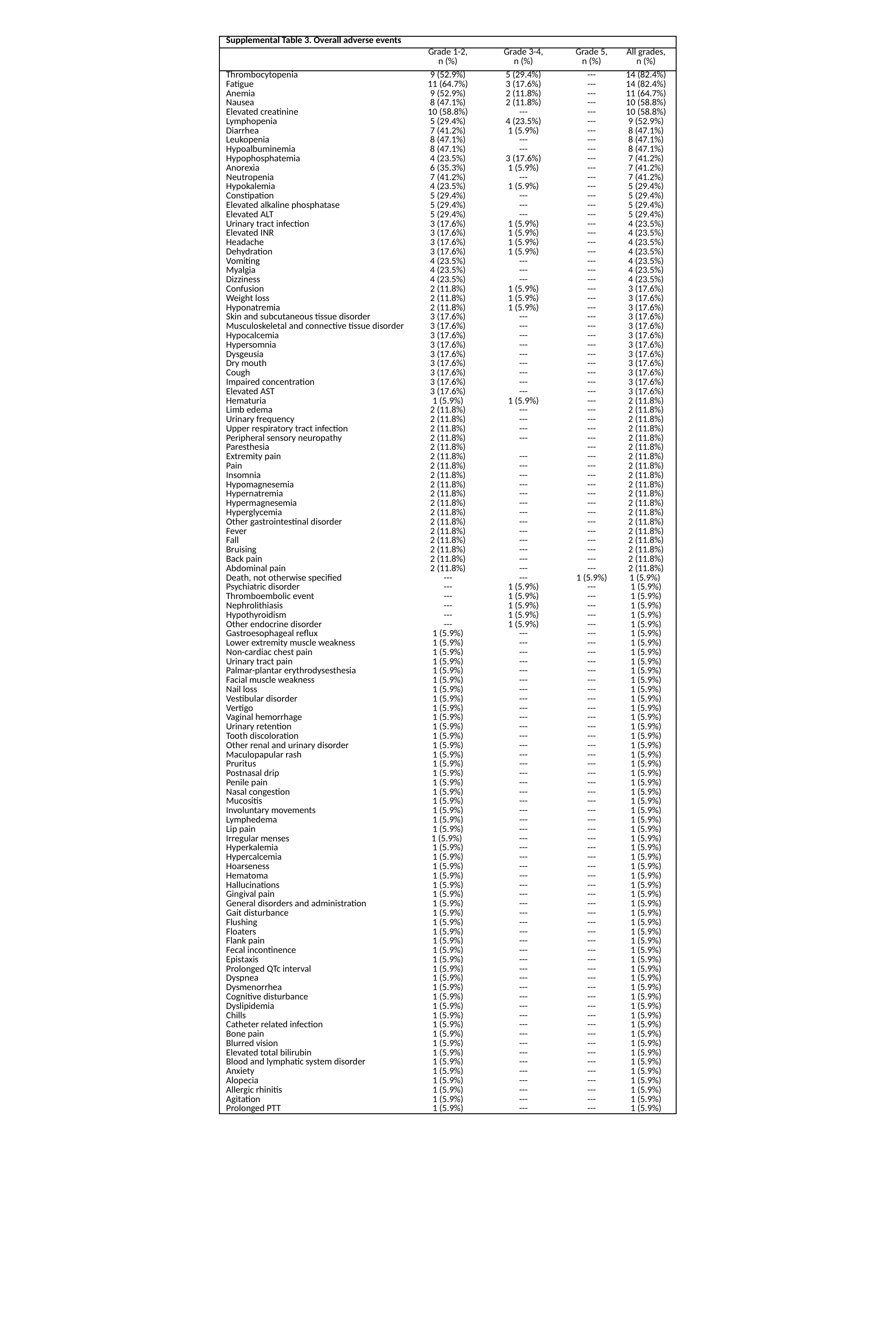

| Supplemental Table 3. Overall adverse events |  |  |  |  |
| --- | --- | --- | --- | --- |
|  | Grade 1-2, n (%) | Grade 3-4, n (%) | Grade 5, n (%) | All grades, n (%) |
| Thrombocytopenia | 9 (52.9%) | 5 (29.4%) | --- | 14 (82.4%) |
| Fatigue | 11 (64.7%) | 3 (17.6%) | --- | 14 (82.4%) |
| Anemia | 9 (52.9%) | 2 (11.8%) | --- | 11 (64.7%) |
| Nausea | 8 (47.1%) | 2 (11.8%) | --- | 10 (58.8%) |
| Elevated creatinine | 10 (58.8%) | --- | --- | 10 (58.8%) |
| Lymphopenia | 5 (29.4%) | 4 (23.5%) | --- | 9 (52.9%) |
| Diarrhea | 7 (41.2%) | 1 (5.9%) | --- | 8 (47.1%) |
| Leukopenia | 8 (47.1%) | --- | --- | 8 (47.1%) |
| Hypoalbuminemia | 8 (47.1%) | --- | --- | 8 (47.1%) |
| Hypophosphatemia | 4 (23.5%) | 3 (17.6%) | --- | 7 (41.2%) |
| Anorexia | 6 (35.3%) | 1 (5.9%) | --- | 7 (41.2%) |
| Neutropenia | 7 (41.2%) | --- | --- | 7 (41.2%) |
| Hypokalemia | 4 (23.5%) | 1 (5.9%) | --- | 5 (29.4%) |
| Constipation | 5 (29.4%) | --- | --- | 5 (29.4%) |
| Elevated alkaline phosphatase | 5 (29.4%) | --- | --- | 5 (29.4%) |
| Elevated ALT | 5 (29.4%) | --- | --- | 5 (29.4%) |
| Urinary tract infection | 3 (17.6%) | 1 (5.9%) | --- | 4 (23.5%) |
| Elevated INR | 3 (17.6%) | 1 (5.9%) | --- | 4 (23.5%) |
| Headache | 3 (17.6%) | 1 (5.9%) | --- | 4 (23.5%) |
| Dehydration | 3 (17.6%) | 1 (5.9%) | --- | 4 (23.5%) |
| Vomiting | 4 (23.5%) | --- | --- | 4 (23.5%) |
| Myalgia | 4 (23.5%) | --- | --- | 4 (23.5%) |
| Dizziness | 4 (23.5%) | --- | --- | 4 (23.5%) |
| Confusion | 2 (11.8%) | 1 (5.9%) | --- | 3 (17.6%) |
| Weight loss | 2 (11.8%) | 1 (5.9%) | --- | 3 (17.6%) |
| Hyponatremia | 2 (11.8%) | 1 (5.9%) | --- | 3 (17.6%) |
| Skin and subcutaneous tissue disorder | 3 (17.6%) | --- | --- | 3 (17.6%) |
| Musculoskeletal and connective tissue disorder | 3 (17.6%) | --- | --- | 3 (17.6%) |
| Hypocalcemia | 3 (17.6%) | --- | --- | 3 (17.6%) |
| Hypersomnia | 3 (17.6%) | --- | --- | 3 (17.6%) |
| Dysgeusia | 3 (17.6%) | --- | --- | 3 (17.6%) |
| Dry mouth | 3 (17.6%) | --- | --- | 3 (17.6%) |
| Cough | 3 (17.6%) | --- | --- | 3 (17.6%) |
| Impaired concentration | 3 (17.6%) | --- | --- | 3 (17.6%) |
| Elevated AST | 3 (17.6%) | --- | --- | 3 (17.6%) |
| Hematuria | 1 (5.9%) | 1 (5.9%) | --- | 2 (11.8%) |
| Limb edema | 2 (11.8%) | --- | --- | 2 (11.8%) |
| Urinary frequency | 2 (11.8%) | --- | --- | 2 (11.8%) |
| Upper respiratory tract infection | 2 (11.8%) | --- | --- | 2 (11.8%) |
| Peripheral sensory neuropathy | 2 (11.8%) | --- | --- | 2 (11.8%) |
| Paresthesia | 2 (11.8%) |  | --- | 2 (11.8%) |
| Extremity pain | 2 (11.8%) | --- | --- | 2 (11.8%) |
| Pain | 2 (11.8%) | --- | --- | 2 (11.8%) |
| Insomnia | 2 (11.8%) | --- | --- | 2 (11.8%) |
| Hypomagnesemia | 2 (11.8%) | --- | --- | 2 (11.8%) |
| Hypernatremia | 2 (11.8%) | --- | --- | 2 (11.8%) |
| Hypermagnesemia | 2 (11.8%) | --- | --- | 2 (11.8%) |
| Hyperglycemia | 2 (11.8%) | --- | --- | 2 (11.8%) |
| Other gastrointestinal disorder | 2 (11.8%) | --- | --- | 2 (11.8%) |
| Fever | 2 (11.8%) | --- | --- | 2 (11.8%) |
| Fall | 2 (11.8%) | --- | --- | 2 (11.8%) |
| Bruising | 2 (11.8%) | --- | --- | 2 (11.8%) |
| Back pain | 2 (11.8%) | --- | --- | 2 (11.8%) |
| Abdominal pain | 2 (11.8%) | --- | --- | 2 (11.8%) |
| Death, not otherwise specified | --- | --- | 1 (5.9%) | 1 (5.9%) |
| Psychiatric disorder | --- | 1 (5.9%) | --- | 1 (5.9%) |
| Thromboembolic event | --- | 1 (5.9%) | --- | 1 (5.9%) |
| Nephrolithiasis | --- | 1 (5.9%) | --- | 1 (5.9%) |
| Hypothyroidism | --- | 1 (5.9%) | --- | 1 (5.9%) |
| Other endocrine disorder | --- | 1 (5.9%) | --- | 1 (5.9%) |
| Gastroesophageal reflux | 1 (5.9%) | --- | --- | 1 (5.9%) |
| Lower extremity muscle weakness | 1 (5.9%) | --- | --- | 1 (5.9%) |
| Non-cardiac chest pain | 1 (5.9%) | --- | --- | 1 (5.9%) |
| Urinary tract pain | 1 (5.9%) | --- | --- | 1 (5.9%) |
| Palmar-plantar erythrodysesthesia | 1 (5.9%) | --- | --- | 1 (5.9%) |
| Facial muscle weakness | 1 (5.9%) | --- | --- | 1 (5.9%) |
| Nail loss | 1 (5.9%) | --- | --- | 1 (5.9%) |
| Vestibular disorder | 1 (5.9%) | --- | --- | 1 (5.9%) |
| Vertigo | 1 (5.9%) | --- | --- | 1 (5.9%) |
| Vaginal hemorrhage | 1 (5.9%) | --- | --- | 1 (5.9%) |
| Urinary retention | 1 (5.9%) | --- | --- | 1 (5.9%) |
| Tooth discoloration | 1 (5.9%) | --- | --- | 1 (5.9%) |
| Other renal and urinary disorder | 1 (5.9%) | --- | --- | 1 (5.9%) |
| Maculopapular rash | 1 (5.9%) | --- | --- | 1 (5.9%) |
| Pruritus | 1 (5.9%) | --- | --- | 1 (5.9%) |
| Postnasal drip | 1 (5.9%) | --- | --- | 1 (5.9%) |
| Penile pain | 1 (5.9%) | --- | --- | 1 (5.9%) |
| Nasal congestion | 1 (5.9%) | --- | --- | 1 (5.9%) |
| Mucositis | 1 (5.9%) | --- | --- | 1 (5.9%) |
| Involuntary movements | 1 (5.9%) | --- | --- | 1 (5.9%) |
| Lymphedema | 1 (5.9%) | --- | --- | 1 (5.9%) |
| Lip pain | 1 (5.9%) | --- | --- | 1 (5.9%) |
| Irregular menses | 1 (5.9%) | --- | --- | 1 (5.9%) |
| Hyperkalemia | 1 (5.9%) | --- | --- | 1 (5.9%) |
| Hypercalcemia | 1 (5.9%) | --- | --- | 1 (5.9%) |
| Hoarseness | 1 (5.9%) | --- | --- | 1 (5.9%) |
| Hematoma | 1 (5.9%) | --- | --- | 1 (5.9%) |
| Hallucinations | 1 (5.9%) | --- | --- | 1 (5.9%) |
| Gingival pain | 1 (5.9%) | --- | --- | 1 (5.9%) |
| General disorders and administration | 1 (5.9%) | --- | --- | 1 (5.9%) |
| Gait disturbance | 1 (5.9%) | --- | --- | 1 (5.9%) |
| Flushing | 1 (5.9%) | --- | --- | 1 (5.9%) |
| Floaters | 1 (5.9%) | --- | --- | 1 (5.9%) |
| Flank pain | 1 (5.9%) | --- | --- | 1 (5.9%) |
| Fecal incontinence | 1 (5.9%) | --- | --- | 1 (5.9%) |
| Epistaxis | 1 (5.9%) | --- | --- | 1 (5.9%) |
| Prolonged QTc interval | 1 (5.9%) | --- | --- | 1 (5.9%) |
| Dyspnea | 1 (5.9%) | --- | --- | 1 (5.9%) |
| Dysmenorrhea | 1 (5.9%) | --- | --- | 1 (5.9%) |
| Cognitive disturbance | 1 (5.9%) | --- | --- | 1 (5.9%) |
| Dyslipidemia | 1 (5.9%) | --- | --- | 1 (5.9%) |
| Chills | 1 (5.9%) | --- | --- | 1 (5.9%) |
| Catheter related infection | 1 (5.9%) | --- | --- | 1 (5.9%) |
| Bone pain | 1 (5.9%) | --- | --- | 1 (5.9%) |
| Blurred vision | 1 (5.9%) | --- | --- | 1 (5.9%) |
| Elevated total bilirubin | 1 (5.9%) | --- | --- | 1 (5.9%) |
| Blood and lymphatic system disorder | 1 (5.9%) | --- | --- | 1 (5.9%) |
| Anxiety | 1 (5.9%) | --- | --- | 1 (5.9%) |
| Alopecia | 1 (5.9%) | --- | --- | 1 (5.9%) |
| Allergic rhinitis | 1 (5.9%) | --- | --- | 1 (5.9%) |
| Agitation | 1 (5.9%) | --- | --- | 1 (5.9%) |
| Prolonged PTT | 1 (5.9%) | --- | --- | 1 (5.9%) |